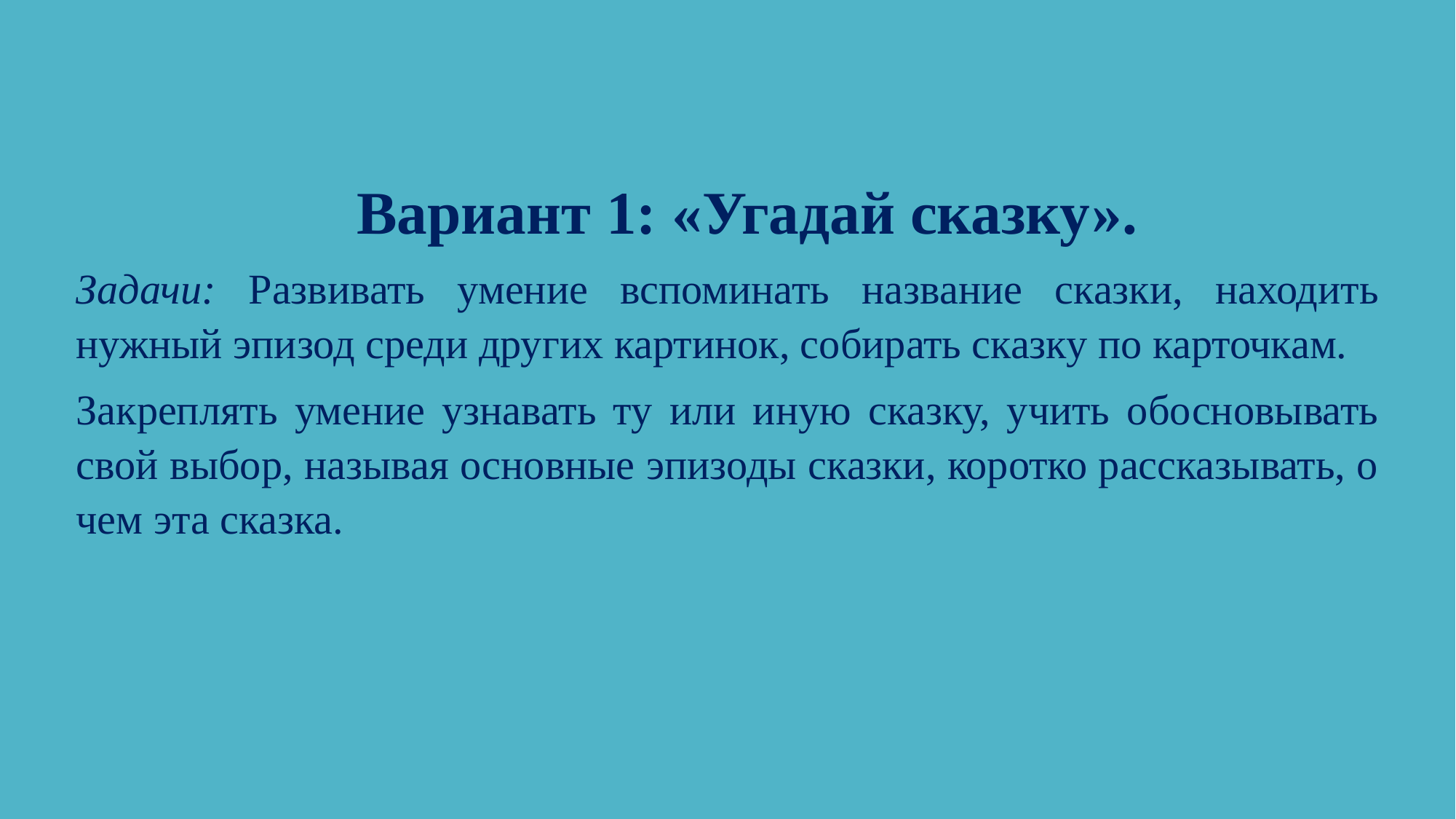

Вариант 1: «Угадай сказку».
Задачи: Развивать умение вспоминать название сказки, находить нужный эпизод среди других картинок, собирать сказку по карточкам.
Закреплять умение узнавать ту или иную сказку, учить обосновывать свой выбор, называя основные эпизоды сказки, коротко рассказывать, о чем эта сказка.